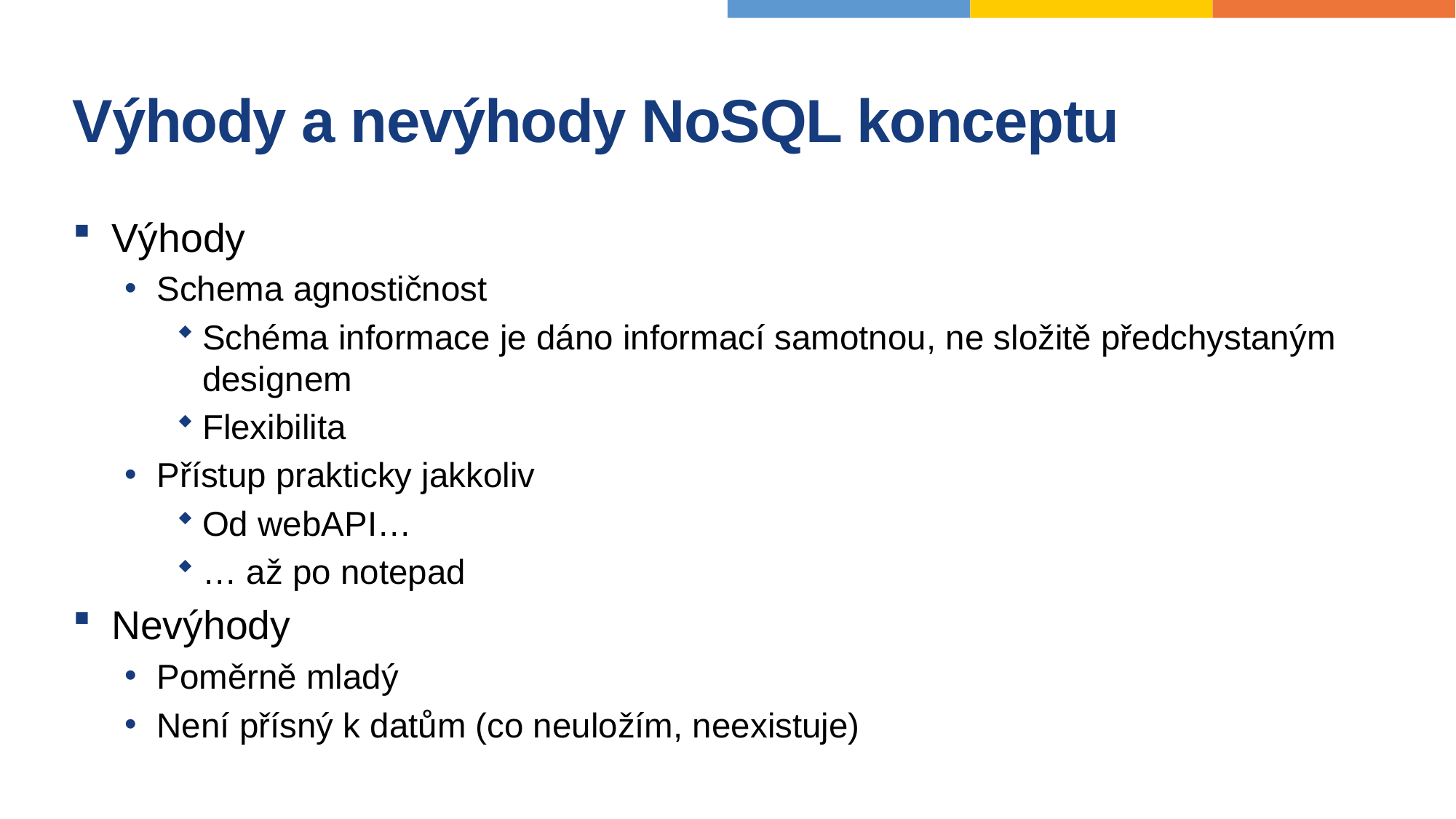

# Výhody a nevýhody NoSQL konceptu
Výhody
Schema agnostičnost
Schéma informace je dáno informací samotnou, ne složitě předchystaným designem
Flexibilita
Přístup prakticky jakkoliv
Od webAPI…
… až po notepad
Nevýhody
Poměrně mladý
Není přísný k datům (co neuložím, neexistuje)